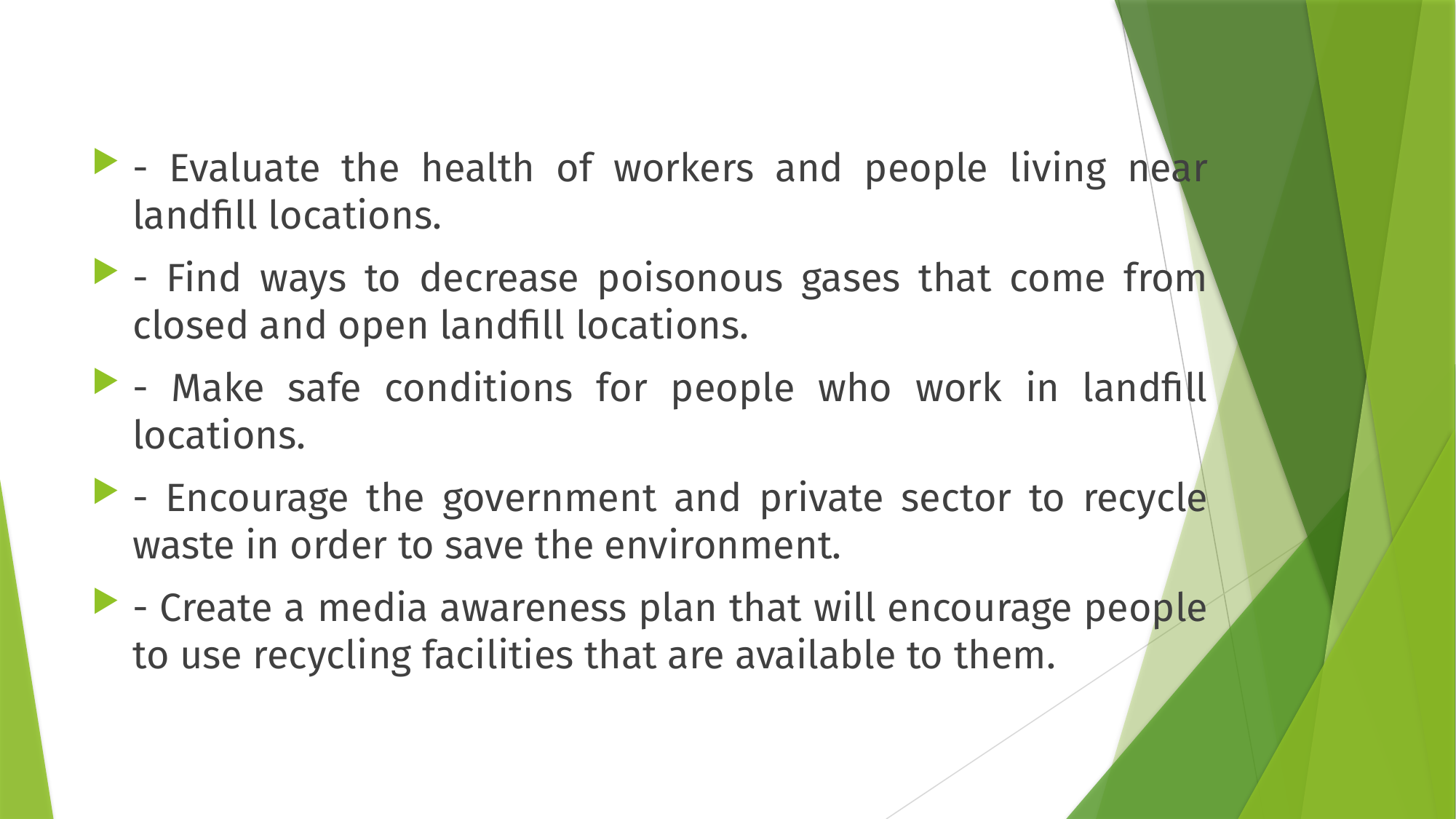

- Evaluate the health of workers and people living near landfill locations.
- Find ways to decrease poisonous gases that come from closed and open landfill locations.
- Make safe conditions for people who work in landfill locations.
- Encourage the government and private sector to recycle waste in order to save the environment.
- Create a media awareness plan that will encourage people to use recycling facilities that are available to them.